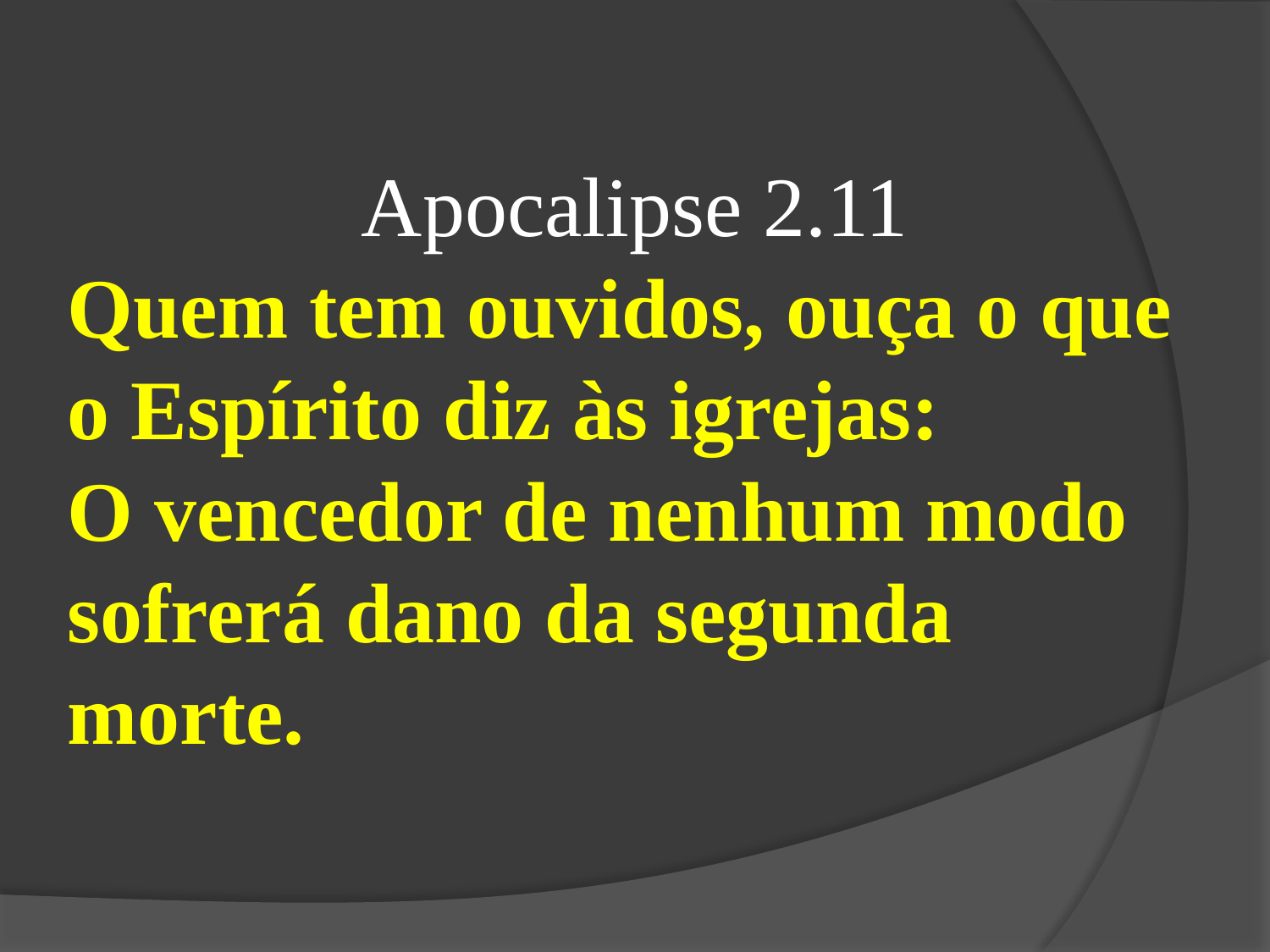

Apocalipse 2.11
Quem tem ouvidos, ouça o que o Espírito diz às igrejas:
O vencedor de nenhum modo sofrerá dano da segunda morte.